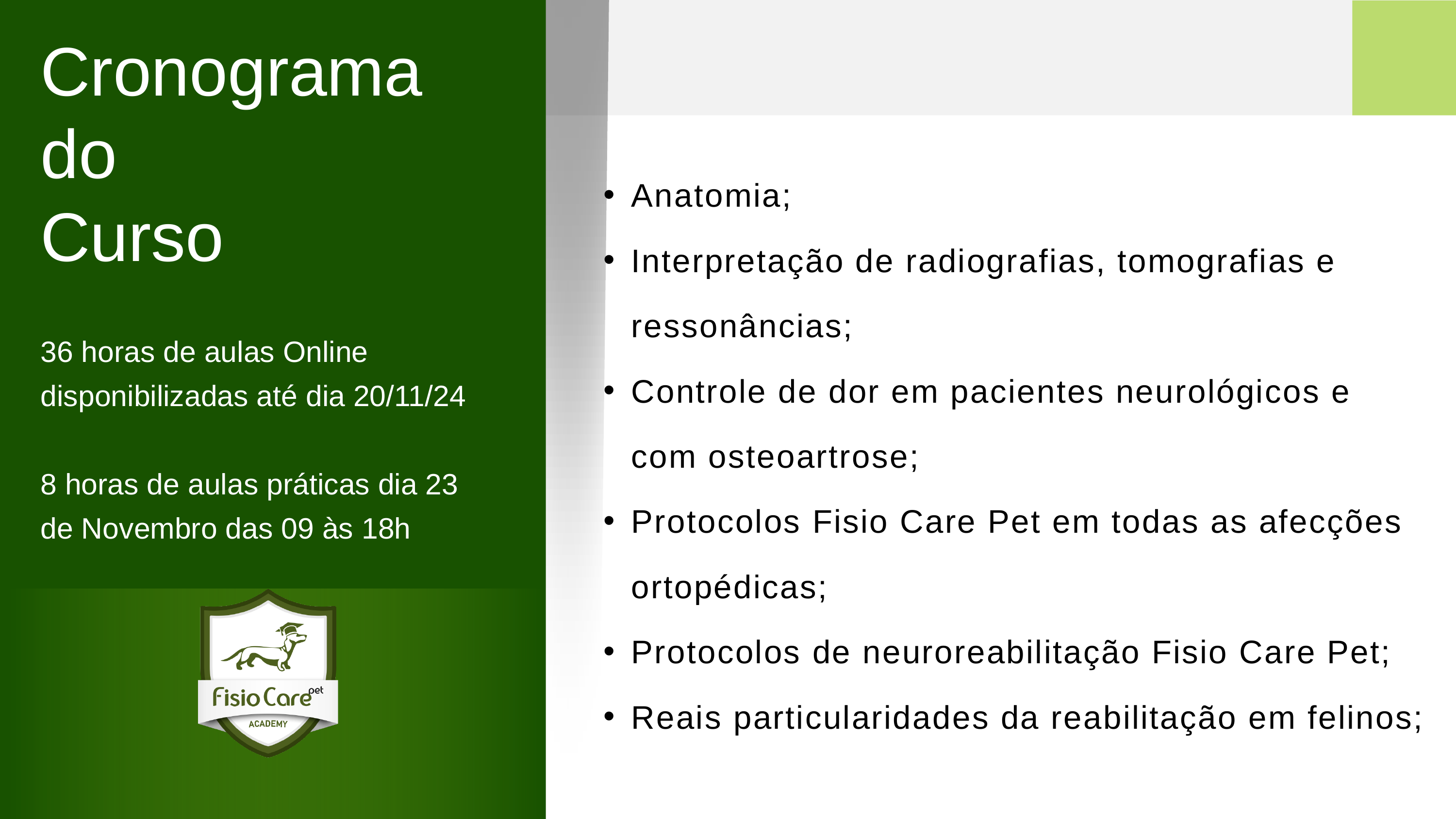

Cronograma
do
Curso
36 horas de aulas Online disponibilizadas até dia 20/11/24

8 horas de aulas práticas dia 23 de Novembro das 09 às 18h
Anatomia;
Interpretação de radiografias, tomografias e ressonâncias;
Controle de dor em pacientes neurológicos e com osteoartrose;
Protocolos Fisio Care Pet em todas as afecções ortopédicas;
Protocolos de neuroreabilitação Fisio Care Pet;
Reais particularidades da reabilitação em felinos;